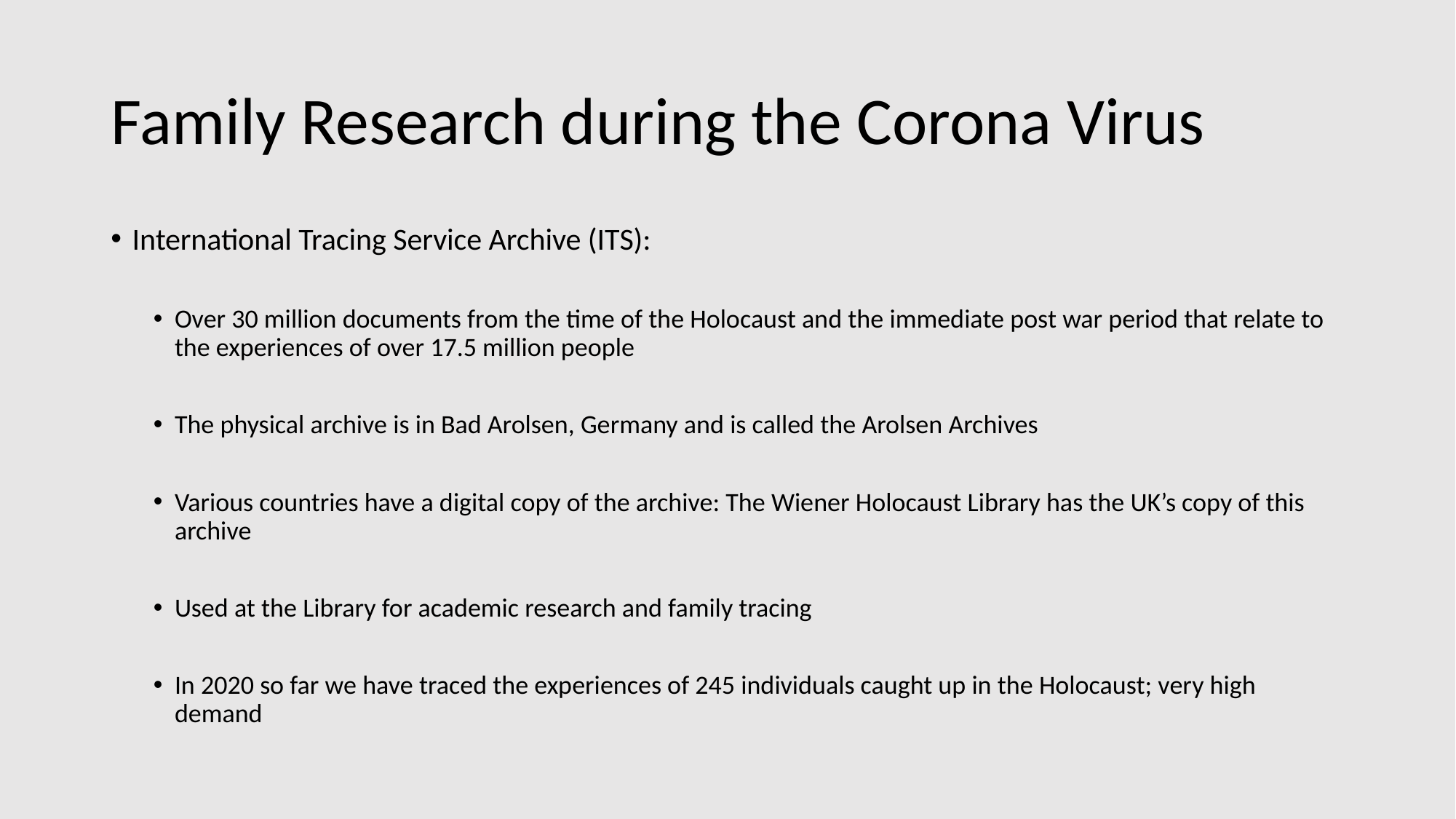

# Family Research during the Corona Virus
International Tracing Service Archive (ITS):

Over 30 million documents from the time of the Holocaust and the immediate post war period that relate to the experiences of over 17.5 million people

The physical archive is in Bad Arolsen, Germany and is called the Arolsen Archives

Various countries have a digital copy of the archive: The Wiener Holocaust Library has the UK’s copy of this archive

Used at the Library for academic research and family tracing

In 2020 so far we have traced the experiences of 245 individuals caught up in the Holocaust; very high demand